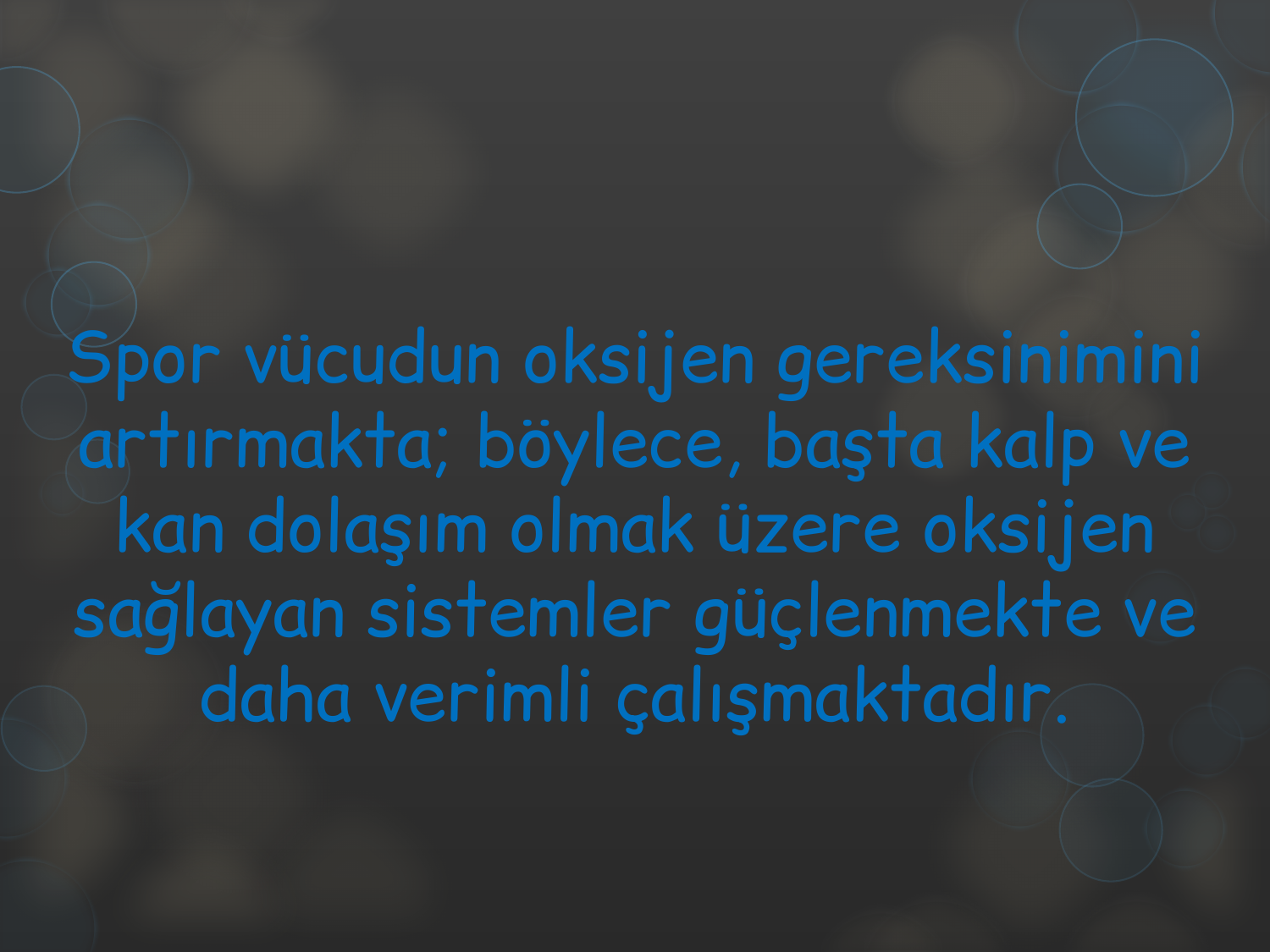

# Spor vücudun oksijen gereksinimini artırmakta; böylece, başta kalp ve kan dolaşım olmak üzere oksijen sağlayan sistemler güçlenmekte ve daha verimli çalışmaktadır.